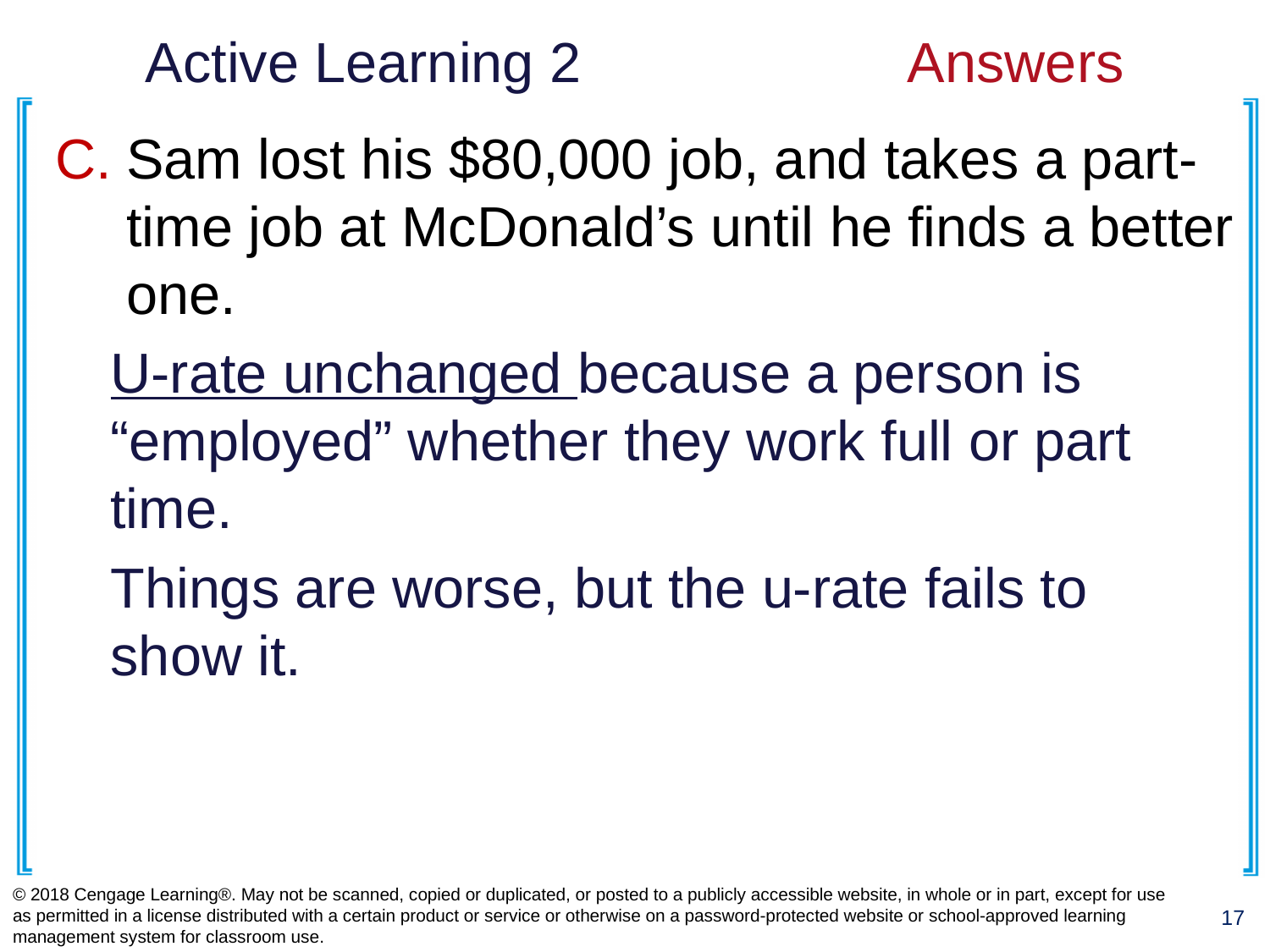

# Active Learning 2			Answers
Sam lost his $80,000 job, and takes a part-time job at McDonald’s until he finds a better one.
U-rate unchanged because a person is “employed” whether they work full or part time.
Things are worse, but the u-rate fails to show it.
© 2018 Cengage Learning®. May not be scanned, copied or duplicated, or posted to a publicly accessible website, in whole or in part, except for use as permitted in a license distributed with a certain product or service or otherwise on a password-protected website or school-approved learning management system for classroom use.
17